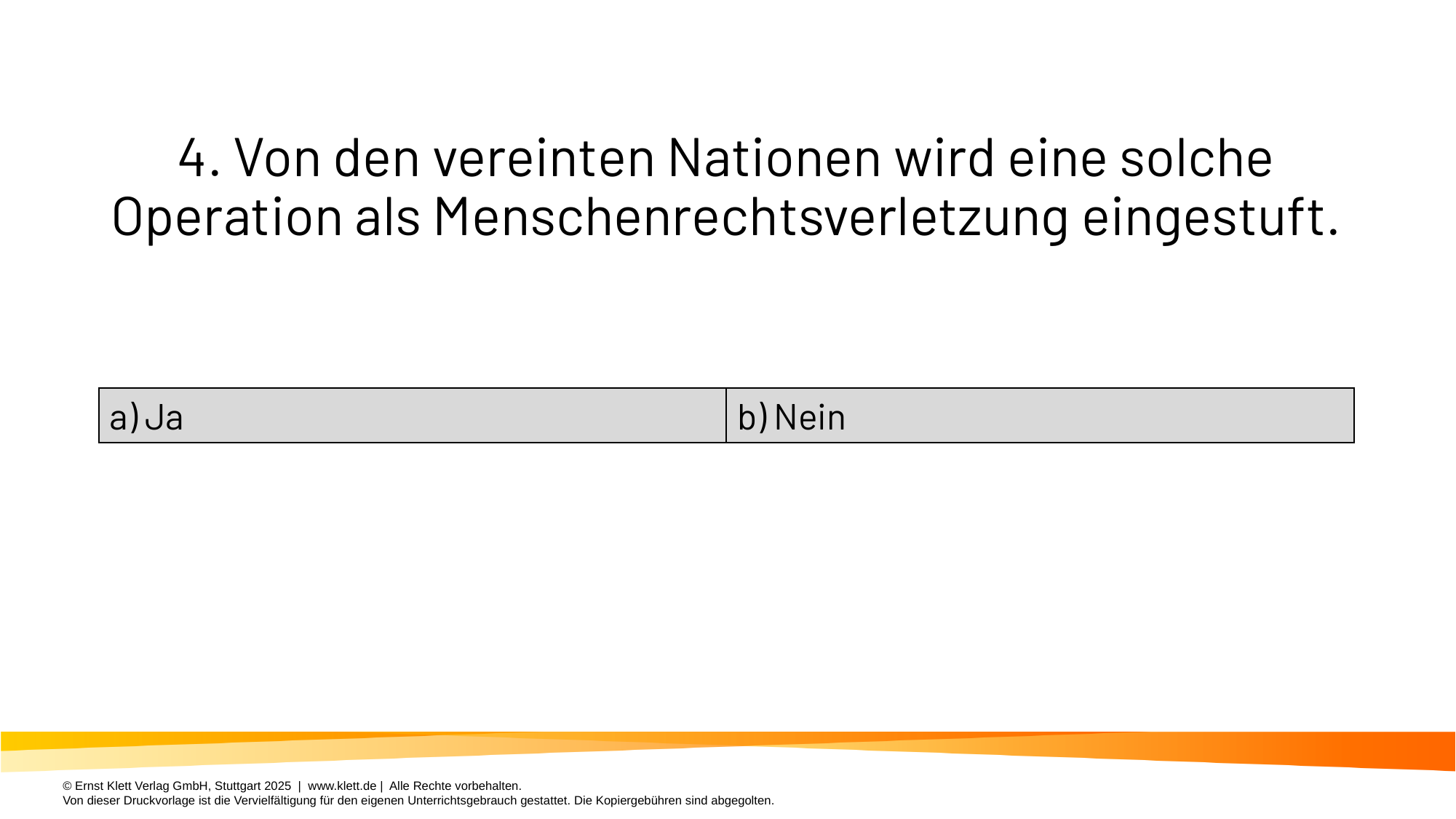

# 4. Von den vereinten Nationen wird eine solche Operation als Menschenrechtsverletzung eingestuft.
| a) Ja | b) Nein |
| --- | --- |